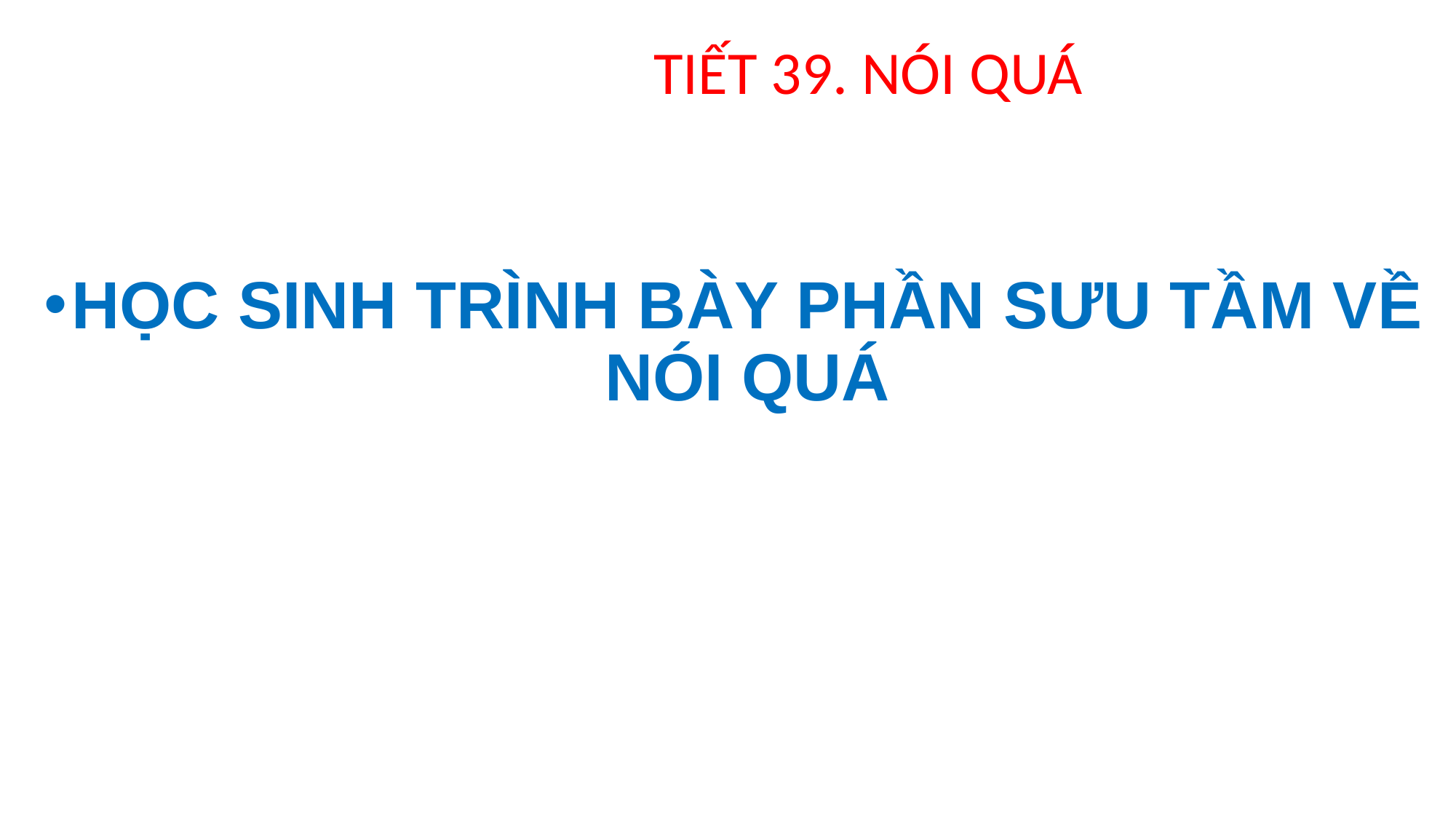

# TIẾT 39. NÓI QUÁ

HỌC SINH TRÌNH BÀY PHẦN SƯU TẦM VỀ NÓI QUÁ